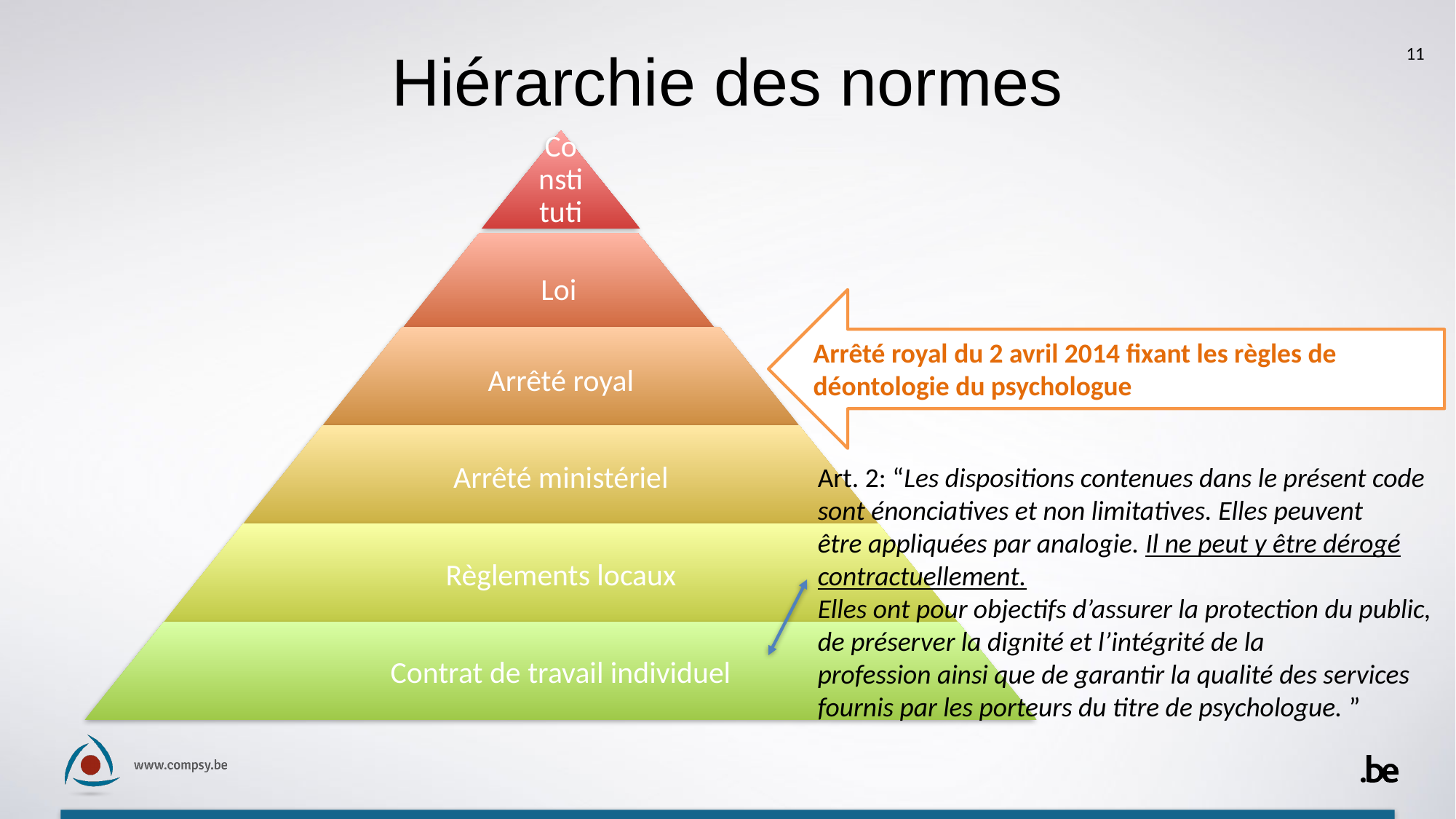

# Hiérarchie des normes
11
Constitution
Loi
Arrêté royal
Arrêté ministériel
Règlements locaux
Contrat de travail individuel

Arrêté royal du 2 avril 2014 fixant les règles de déontologie du psychologue
Art. 2: “Les dispositions contenues dans le présent code sont énonciatives et non limitatives. Elles peuvent
être appliquées par analogie. Il ne peut y être dérogé contractuellement.
Elles ont pour objectifs d’assurer la protection du public, de préserver la dignité et l’intégrité de la
profession ainsi que de garantir la qualité des services fournis par les porteurs du titre de psychologue. ”